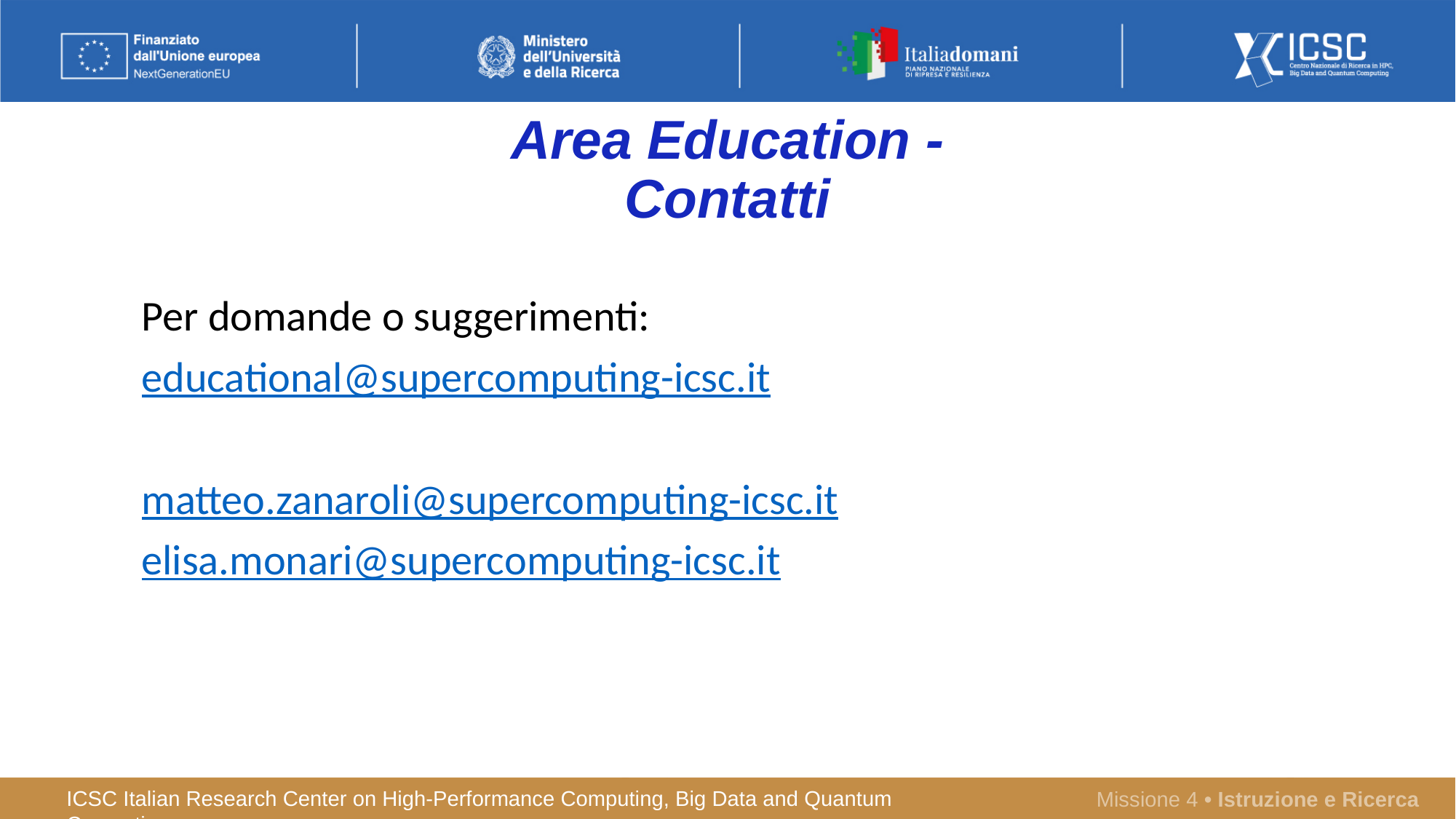

# Area Education - Contatti
Per domande o suggerimenti:
educational@supercomputing-icsc.it

matteo.zanaroli@supercomputing-icsc.it
elisa.monari@supercomputing-icsc.it